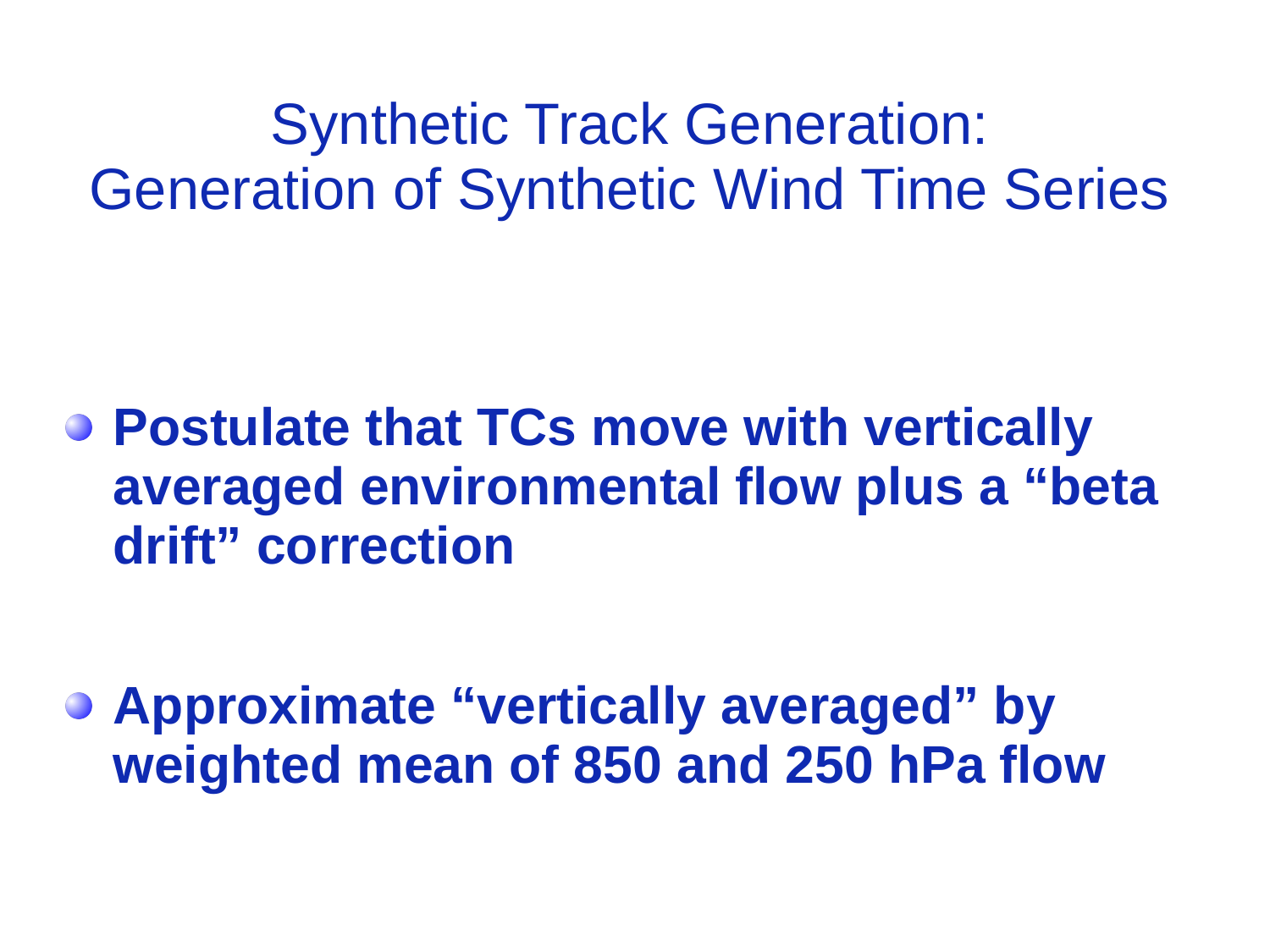

# Synthetic Track Generation: Generation of Synthetic Wind Time Series
Postulate that TCs move with vertically averaged environmental flow plus a “beta drift” correction

Approximate “vertically averaged” by weighted mean of 850 and 250 hPa flow